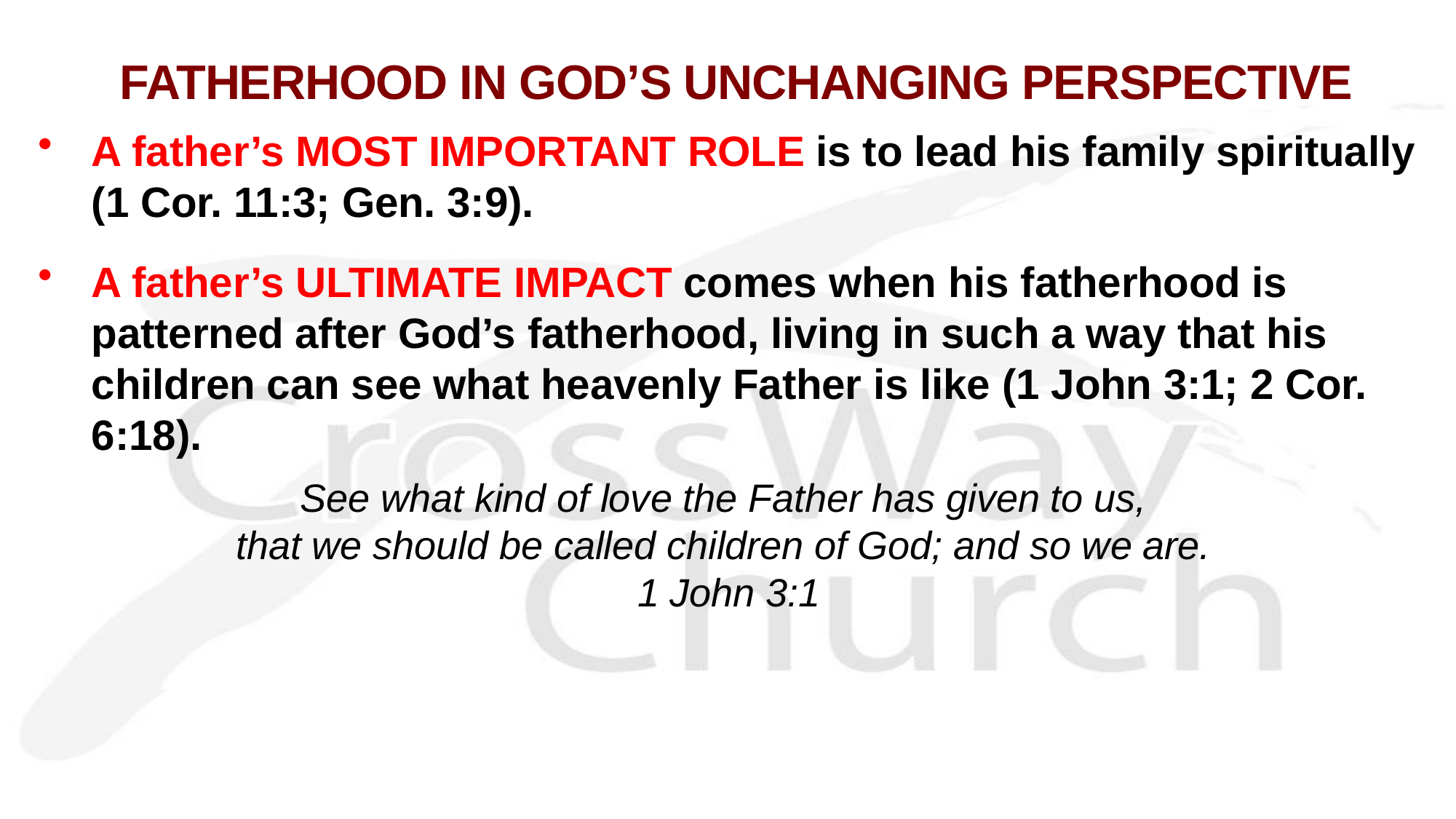

# FATHERHOOD IN GOD’S UNCHANGING PERSPECTIVE
A father’s MOST IMPORTANT ROLE is to lead his family spiritually (1 Cor. 11:3; Gen. 3:9).

A father’s ULTIMATE IMPACT comes when his fatherhood is patterned after God’s fatherhood, living in such a way that his children can see what heavenly Father is like (1 John 3:1; 2 Cor. 6:18).

See what kind of love the Father has given to us,
that we should be called children of God; and so we are.
1 John 3:1